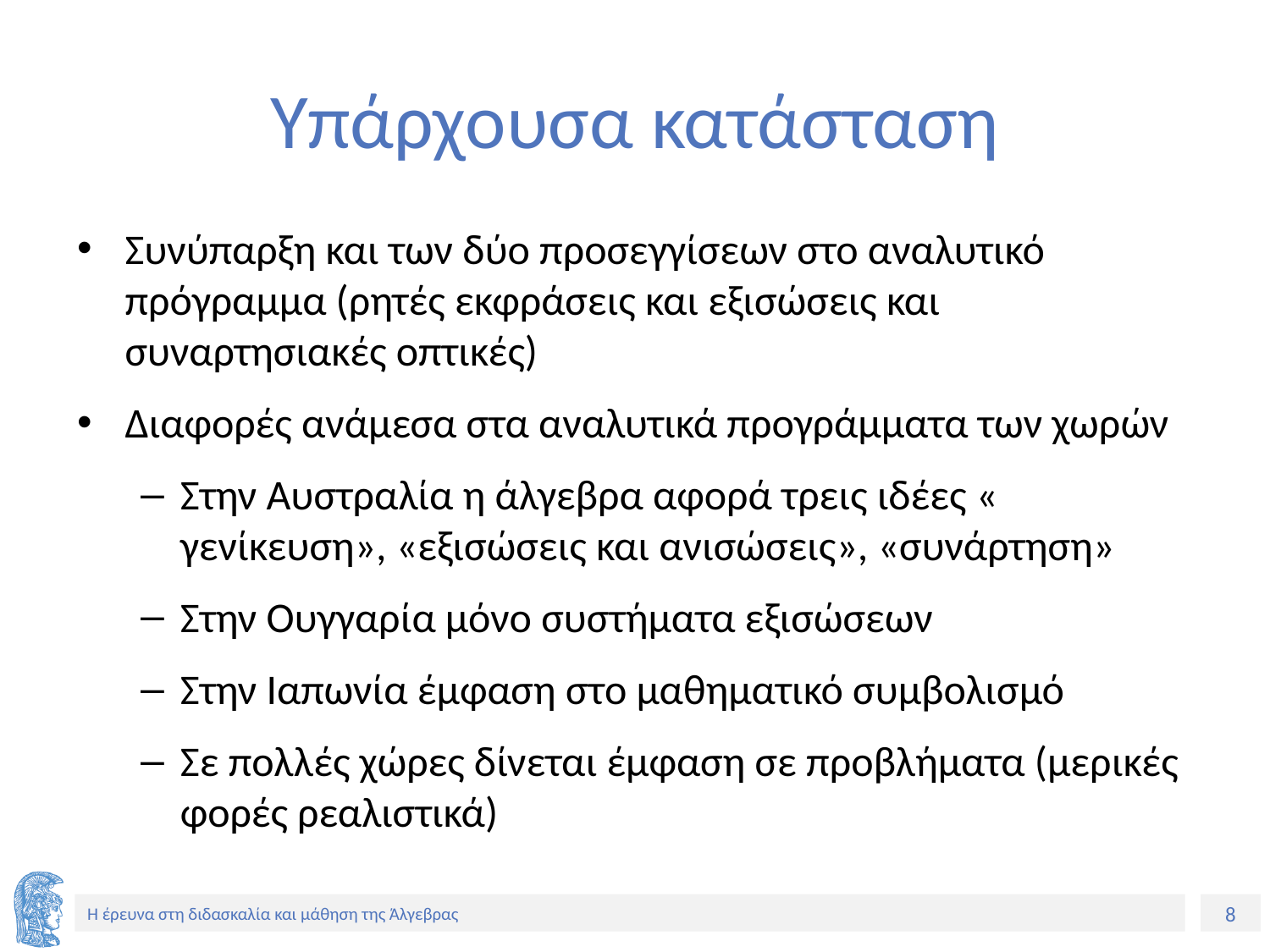

# Υπάρχουσα κατάσταση
Συνύπαρξη και των δύο προσεγγίσεων στο αναλυτικό πρόγραμμα (ρητές εκφράσεις και εξισώσεις και συναρτησιακές οπτικές)
Διαφορές ανάμεσα στα αναλυτικά προγράμματα των χωρών
Στην Αυστραλία η άλγεβρα αφορά τρεις ιδέες « γενίκευση», «εξισώσεις και ανισώσεις», «συνάρτηση»
Στην Ουγγαρία μόνο συστήματα εξισώσεων
Στην Ιαπωνία έμφαση στο μαθηματικό συμβολισμό
Σε πολλές χώρες δίνεται έμφαση σε προβλήματα (μερικές φορές ρεαλιστικά)